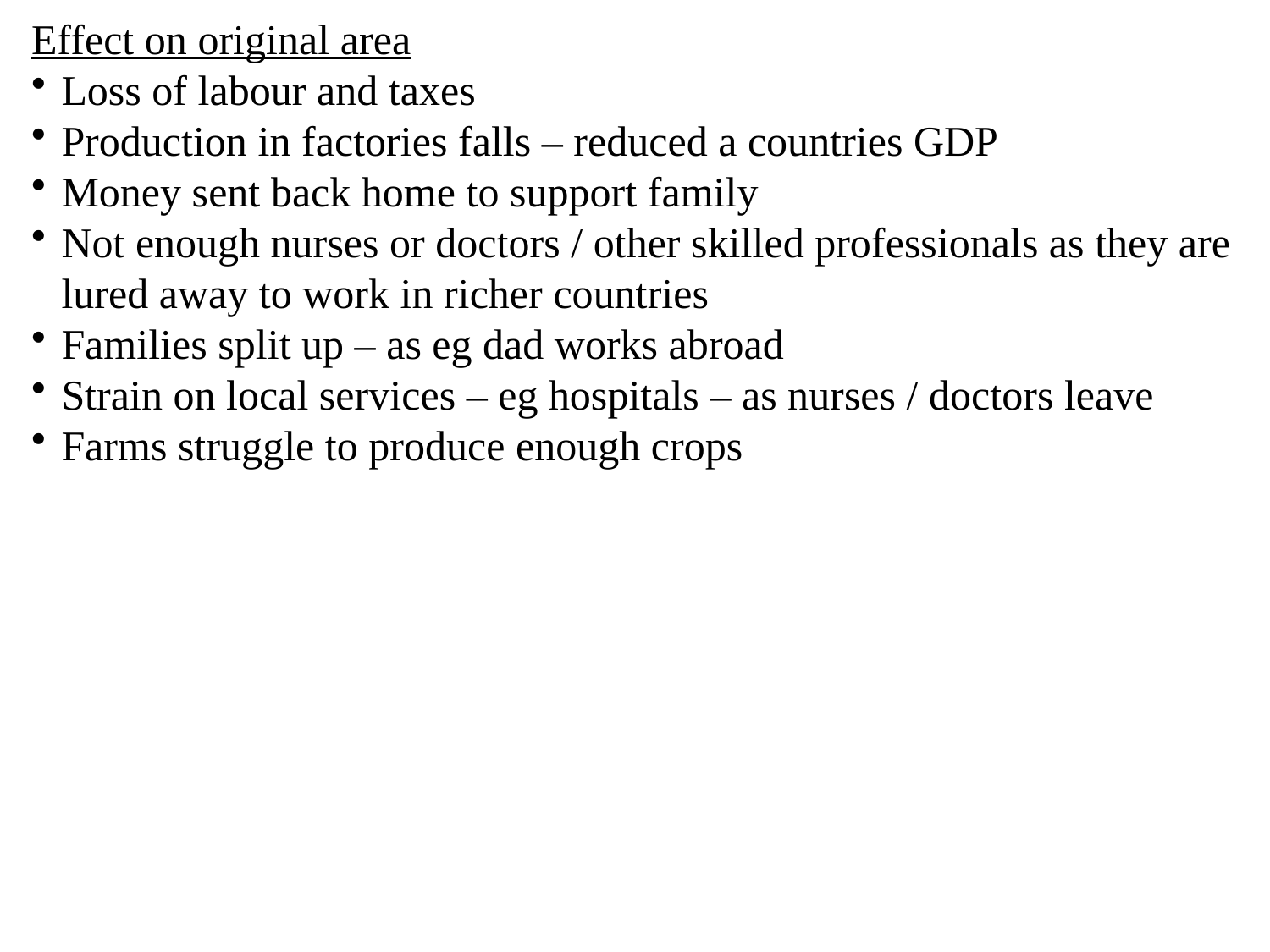

Effect on original area
Loss of labour and taxes
Production in factories falls – reduced a countries GDP
Money sent back home to support family
Not enough nurses or doctors / other skilled professionals as they are lured away to work in richer countries
Families split up – as eg dad works abroad
Strain on local services – eg hospitals – as nurses / doctors leave
Farms struggle to produce enough crops